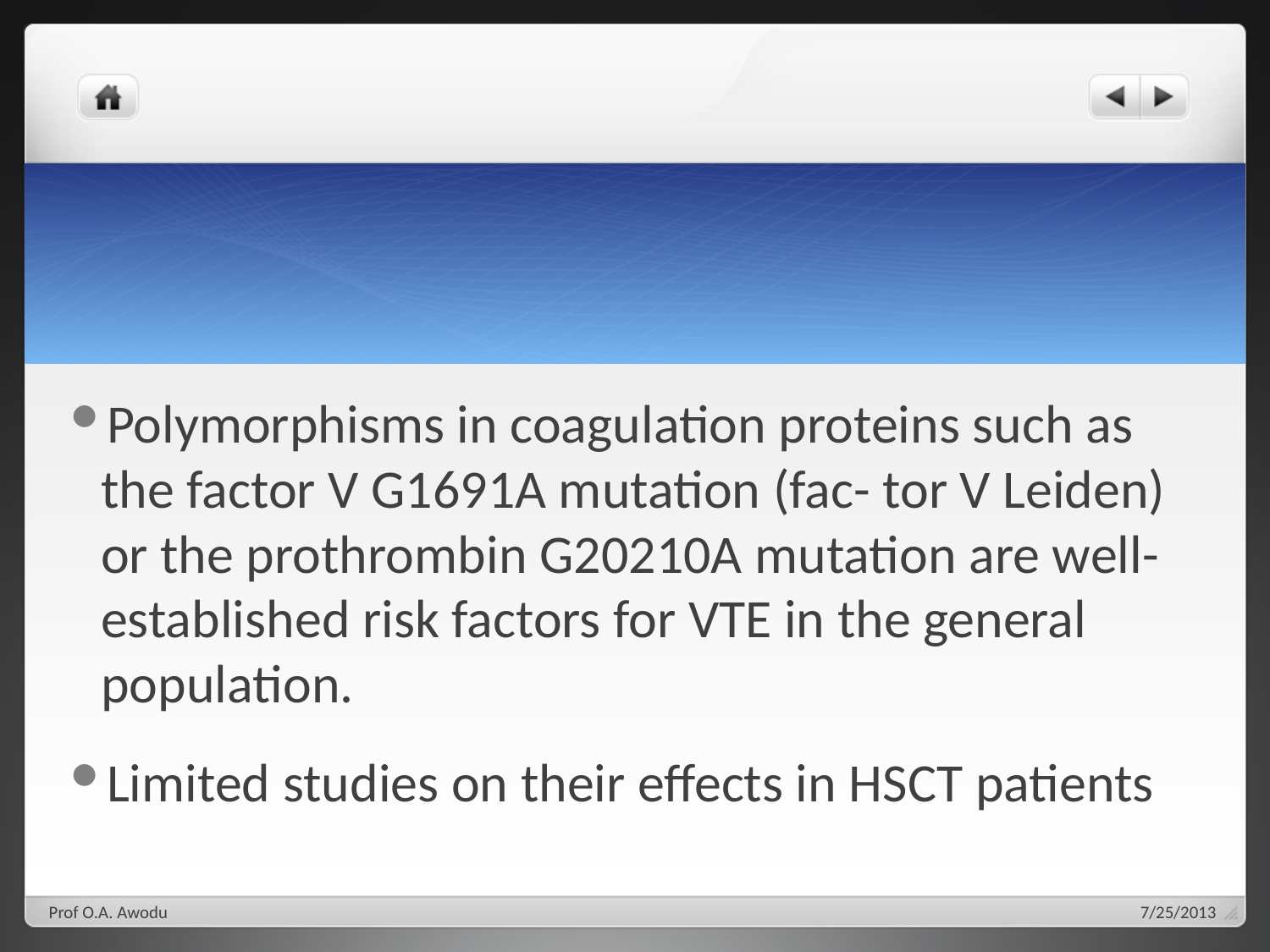

#
Polymorphisms in coagulation proteins such as the factor V G1691A mutation (fac- tor V Leiden) or the prothrombin G20210A mutation are well-established risk factors for VTE in the general population.
Limited studies on their effects in HSCT patients

Prof O.A. Awodu
7/25/2013